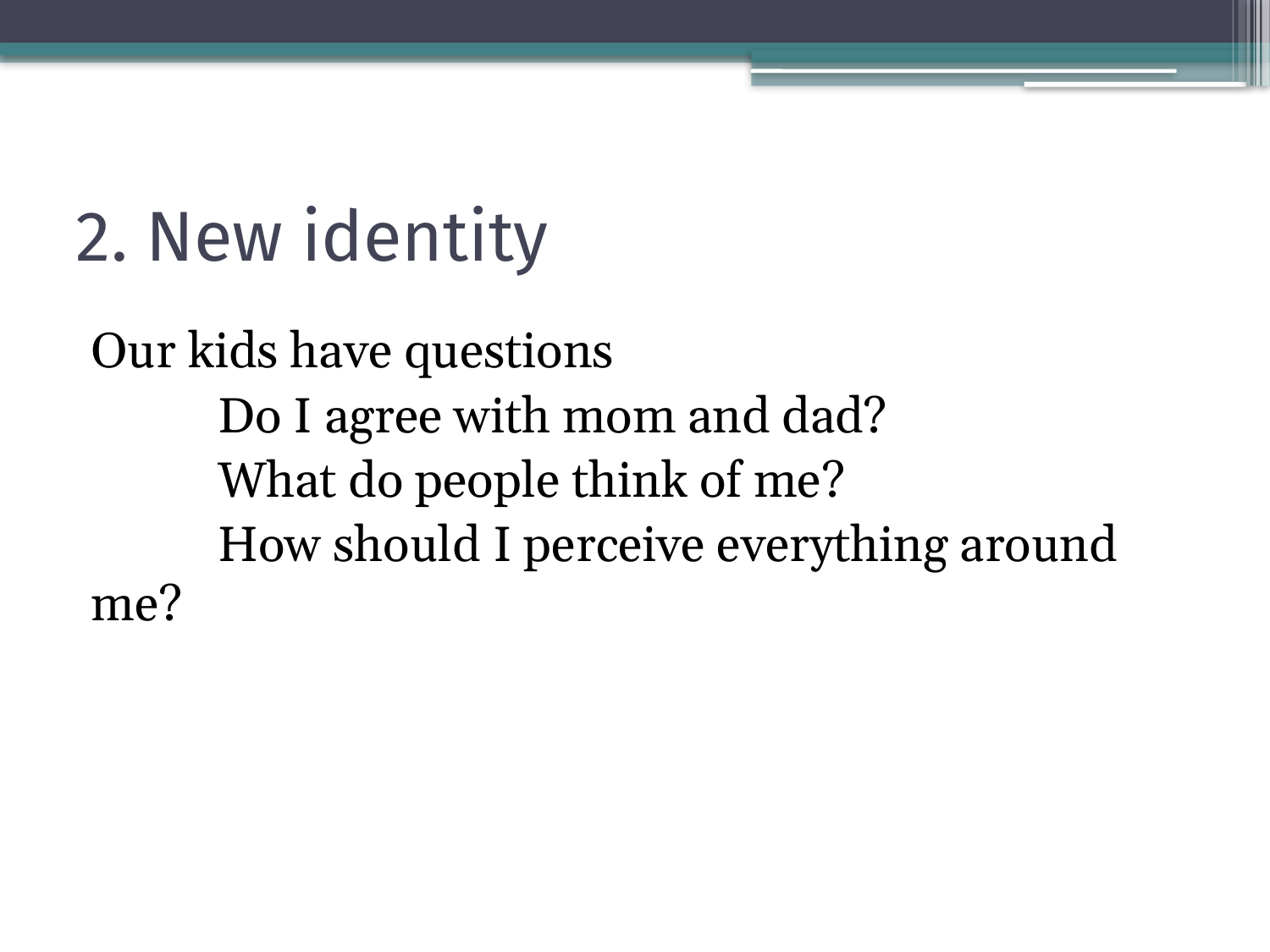

# 2. New identity
Our kids have questions
	Do I agree with mom and dad?
	What do people think of me?
	How should I perceive everything around me?